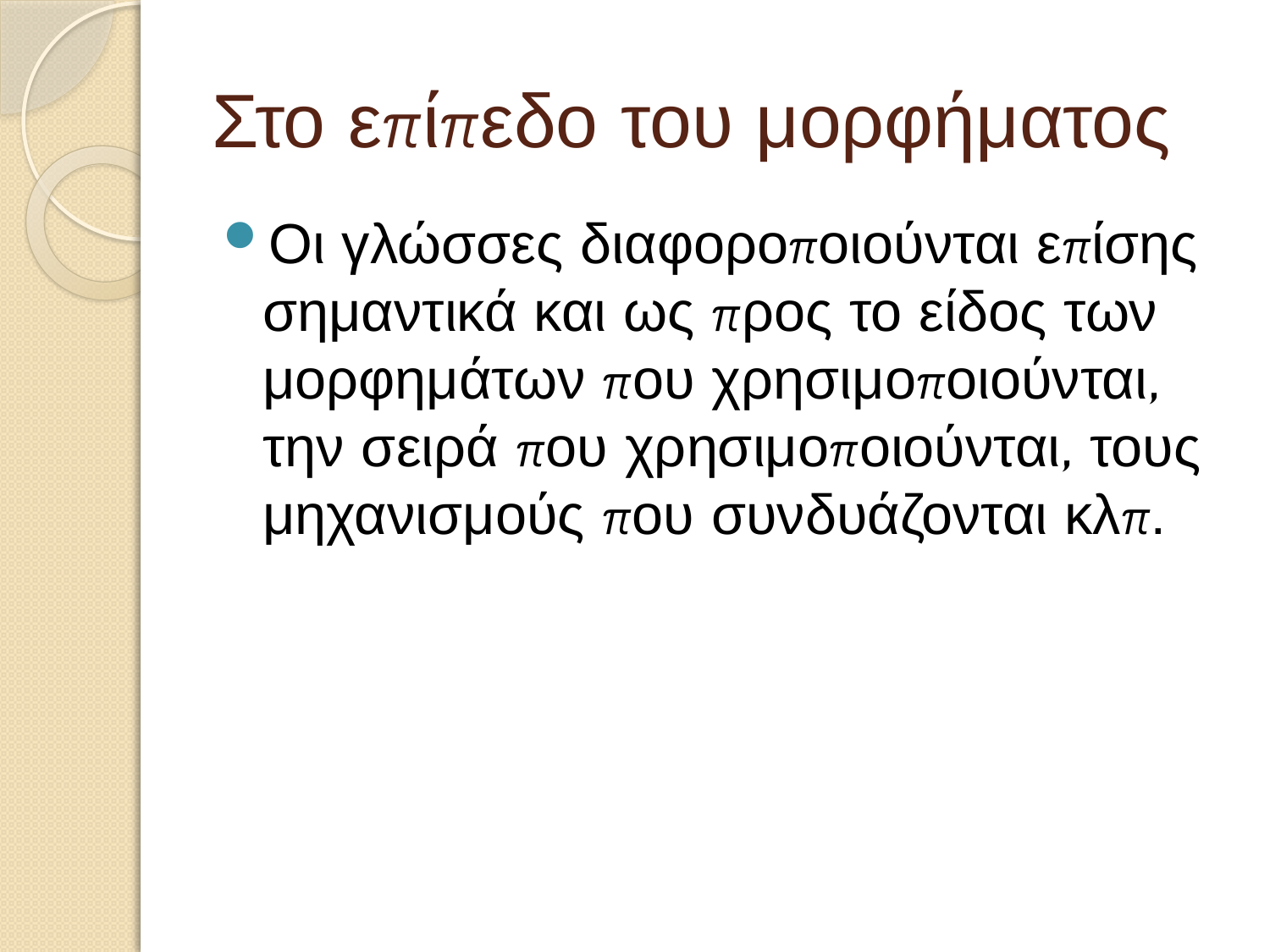

# Στο επίπεδο του μορφήματος
Οι γλώσσες διαφοροποιούνται επίσης σημαντικά και ως προς το είδος των μορφημάτων που χρησιμοποιούνται, την σειρά που χρησιμοποιούνται, τους μηχανισμούς που συνδυάζονται κλπ.